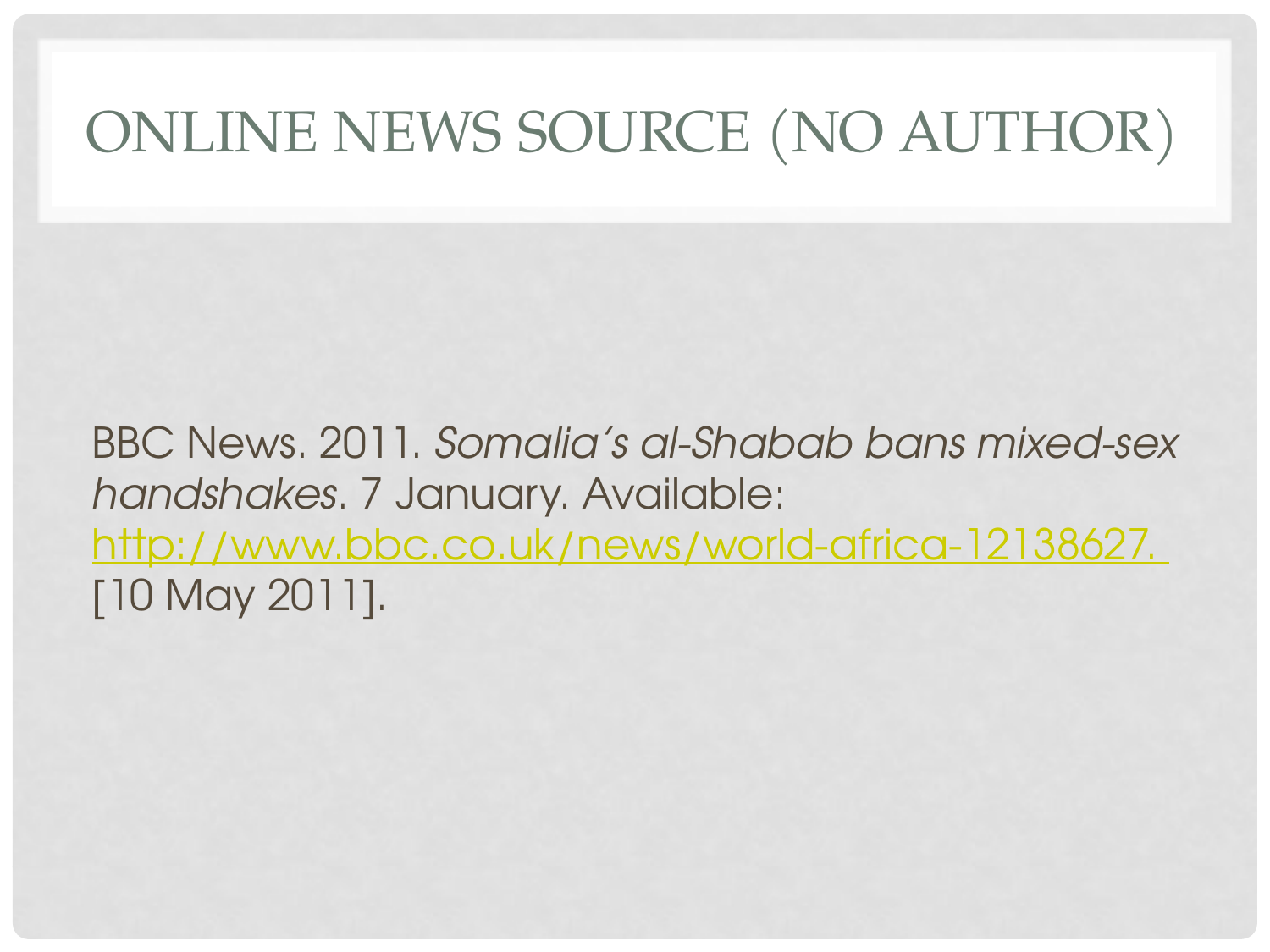

# Online news source (no author)
BBC News. 2011. Somalia’s al-Shabab bans mixed-sex handshakes. 7 January. Available:  http://www.bbc.co.uk/news/world-africa-12138627.  [10 May 2011].